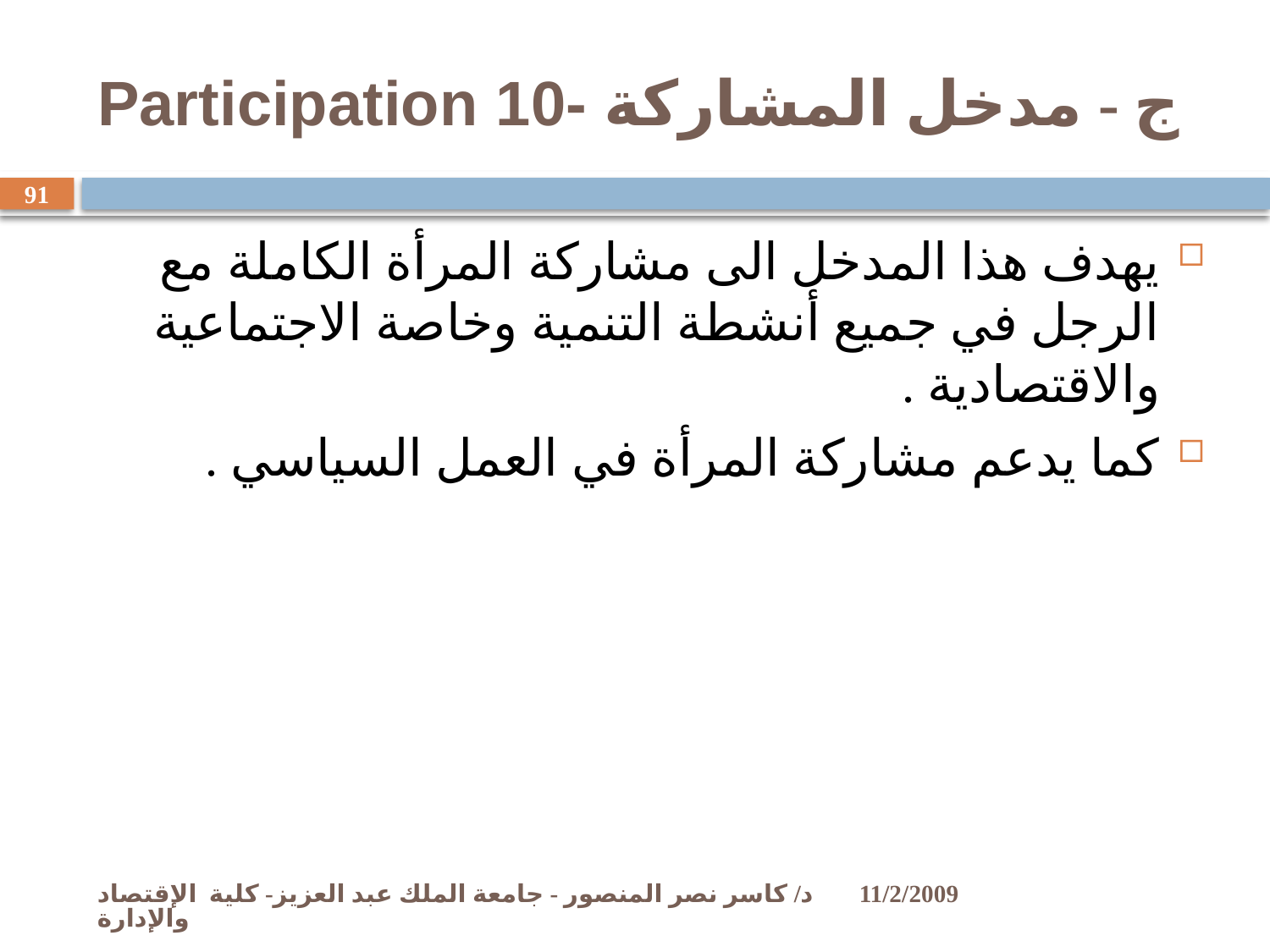

# Participation 10- ج - مدخل المشاركة
91
يهدف هذا المدخل الى مشاركة المرأة الكاملة مع الرجل في جميع أنشطة التنمية وخاصة الاجتماعية والاقتصادية .
كما يدعم مشاركة المرأة في العمل السياسي .

د/ كاسر نصر المنصور - جامعة الملك عبد العزيز- كلية الإقتصاد والإدارة
11/2/2009